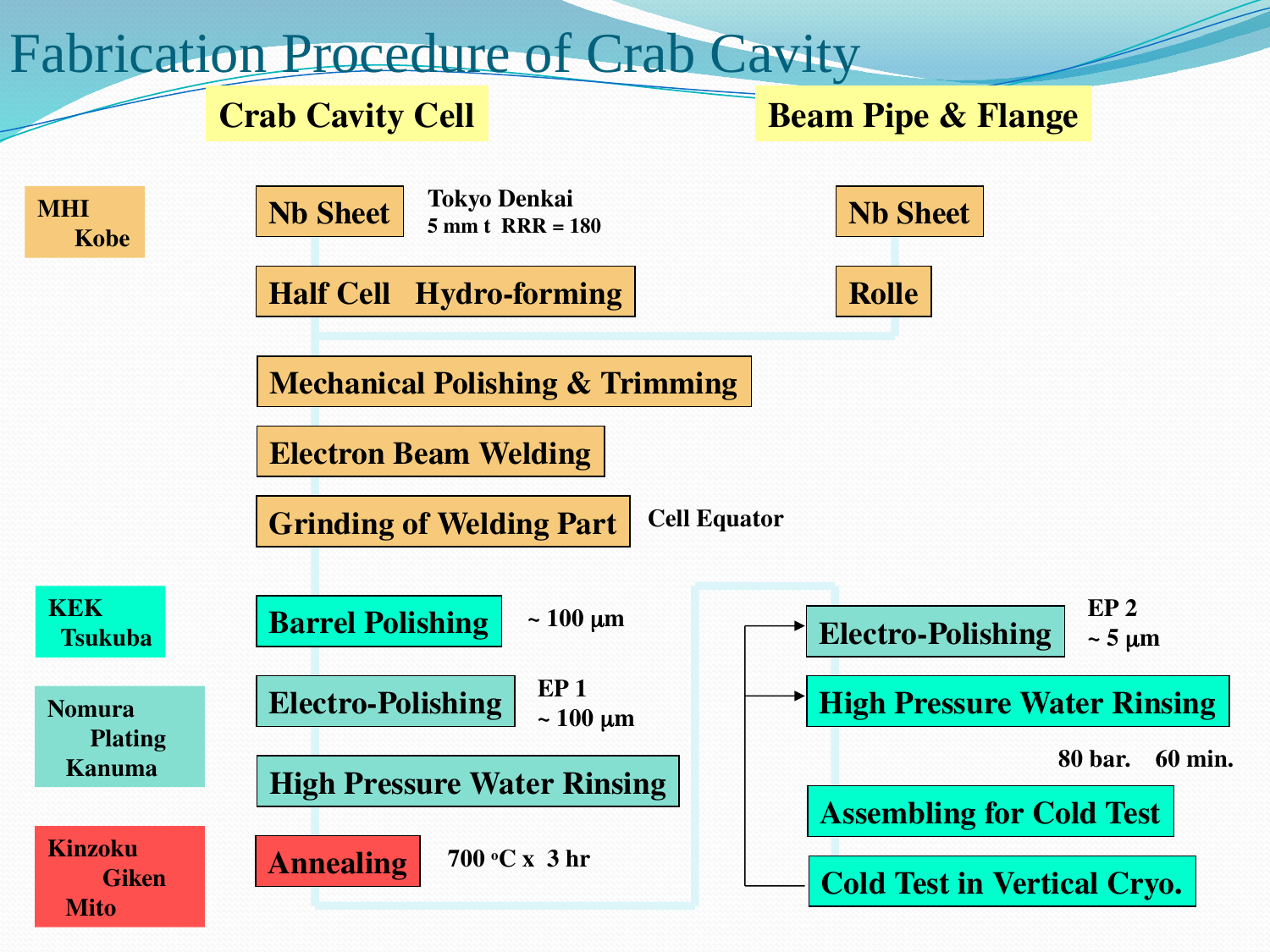

# Fabrication Procedure of Crab Cavity
Crab Cavity Cell
Beam Pipe & Flange
Tokyo Denkai
5 mm t  RRR = 180
MHI
      Kobe
Nb Sheet
Nb Sheet

Half Cell   Hydro-forming
Rolle

Mechanical Polishing & Trimming
Electron Beam Welding
Grinding of Welding Part
Cell Equator
KEK
  Tsukuba

EP 2
~ 5 μm
Barrel Polishing
~ 100 μm
Electro-Polishing

EP 1
~ 100 μm
Electro-Polishing
High Pressure Water Rinsing
Nomura
       Plating
   Kanuma

80 bar.    60 min.
High Pressure Water Rinsing
Assembling for Cold Test
Kinzoku
         Giken
   Mito
Annealing
700 oC x  3 hr
Cold Test in Vertical Cryo.